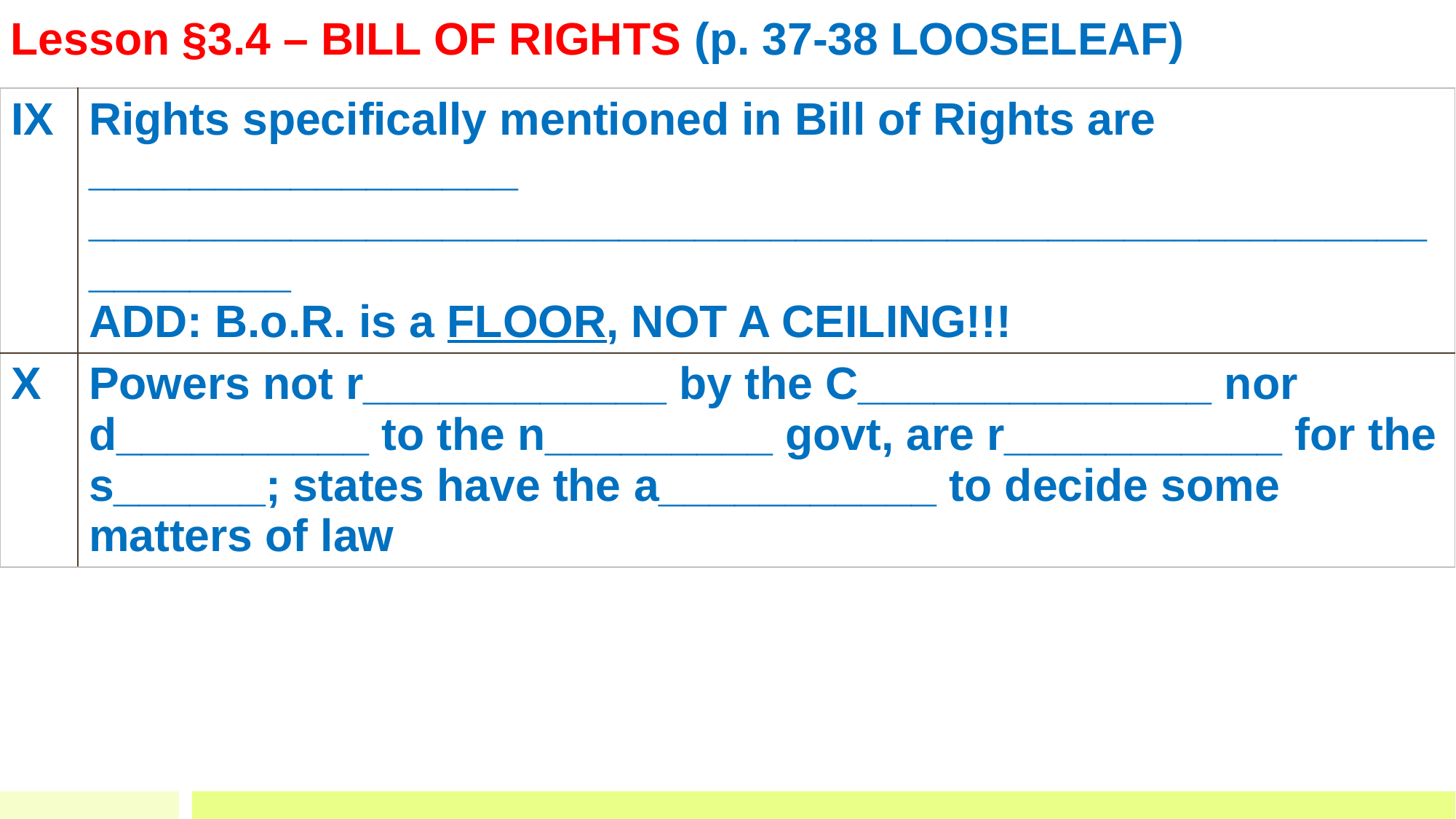

Lesson §3.4 – BILL OF RIGHTS (p. 37-38 LOOSELEAF)
| IX | Rights specifically mentioned in Bill of Rights are \_\_\_\_\_\_\_\_\_\_\_\_\_\_\_\_\_ \_\_\_\_\_\_\_\_\_\_\_\_\_\_\_\_\_\_\_\_\_\_\_\_\_\_\_\_\_\_\_\_\_\_\_\_\_\_\_\_\_\_\_\_\_\_\_\_\_\_\_\_\_\_\_\_\_\_\_\_\_ ADD: B.o.R. is a FLOOR, NOT A CEILING!!! |
| --- | --- |
| X | Powers not r\_\_\_\_\_\_\_\_\_\_\_\_ by the C\_\_\_\_\_\_\_\_\_\_\_\_\_\_ nor d\_\_\_\_\_\_\_\_\_\_ to the n\_\_\_\_\_\_\_\_\_ govt, are r\_\_\_\_\_\_\_\_\_\_\_ for the s\_\_\_\_\_\_; states have the a\_\_\_\_\_\_\_\_\_\_\_ to decide some matters of law |